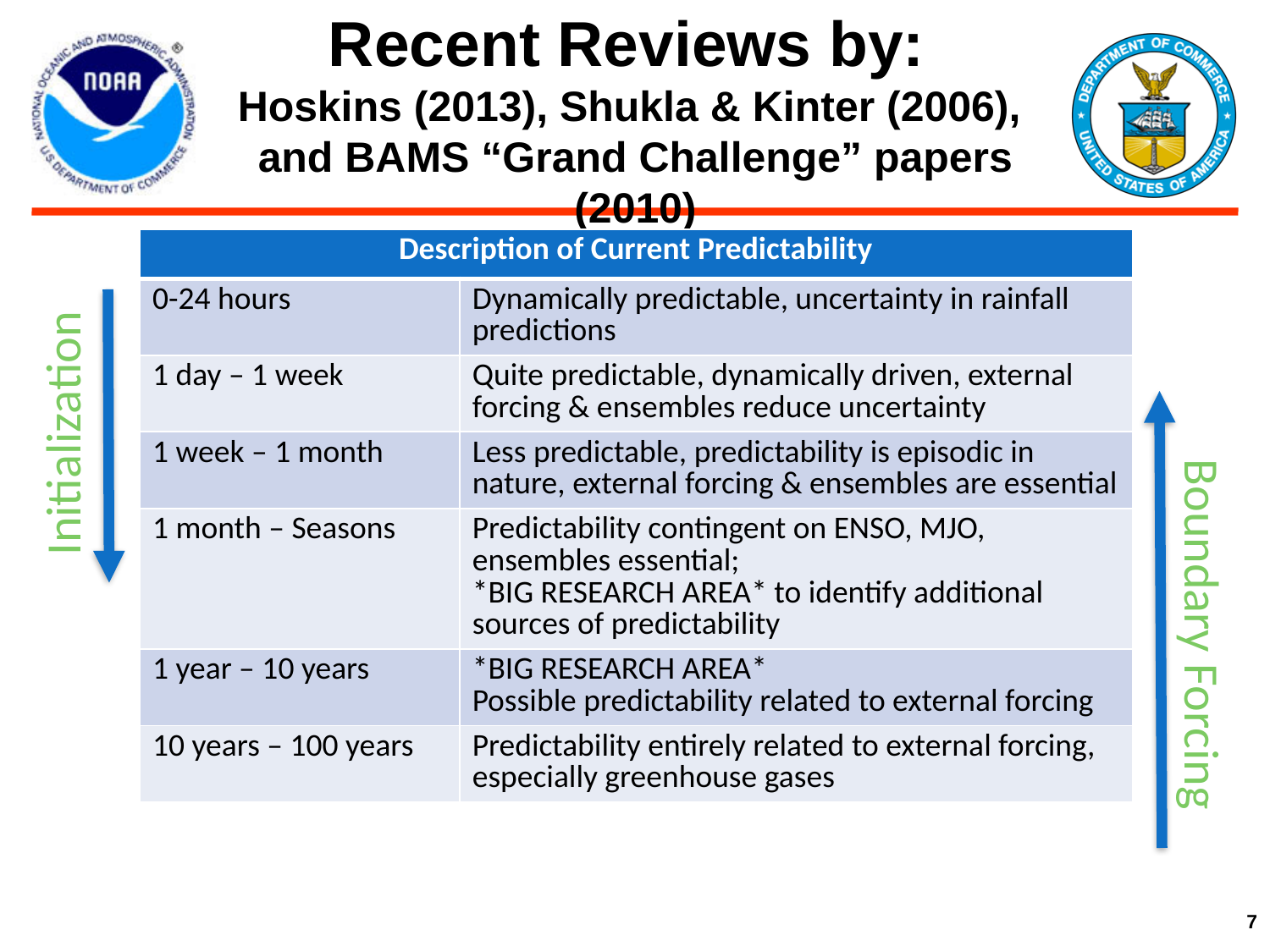

# Recent Reviews by: Hoskins (2013), Shukla & Kinter (2006), and BAMS “Grand Challenge” papers (2010)
| Description of Current Predictability |  |
| --- | --- |
| 0-24 hours | Dynamically predictable, uncertainty in rainfall predictions |
| 1 day – 1 week | Quite predictable, dynamically driven, external forcing & ensembles reduce uncertainty |
| 1 week – 1 month | Less predictable, predictability is episodic in nature, external forcing & ensembles are essential |
| 1 month – Seasons | Predictability contingent on ENSO, MJO, ensembles essential; \*BIG RESEARCH AREA\* to identify additional sources of predictability |
| 1 year – 10 years | \*BIG RESEARCH AREA\* Possible predictability related to external forcing |
| 10 years – 100 years | Predictability entirely related to external forcing, especially greenhouse gases |
Initialization
Boundary Forcing
7